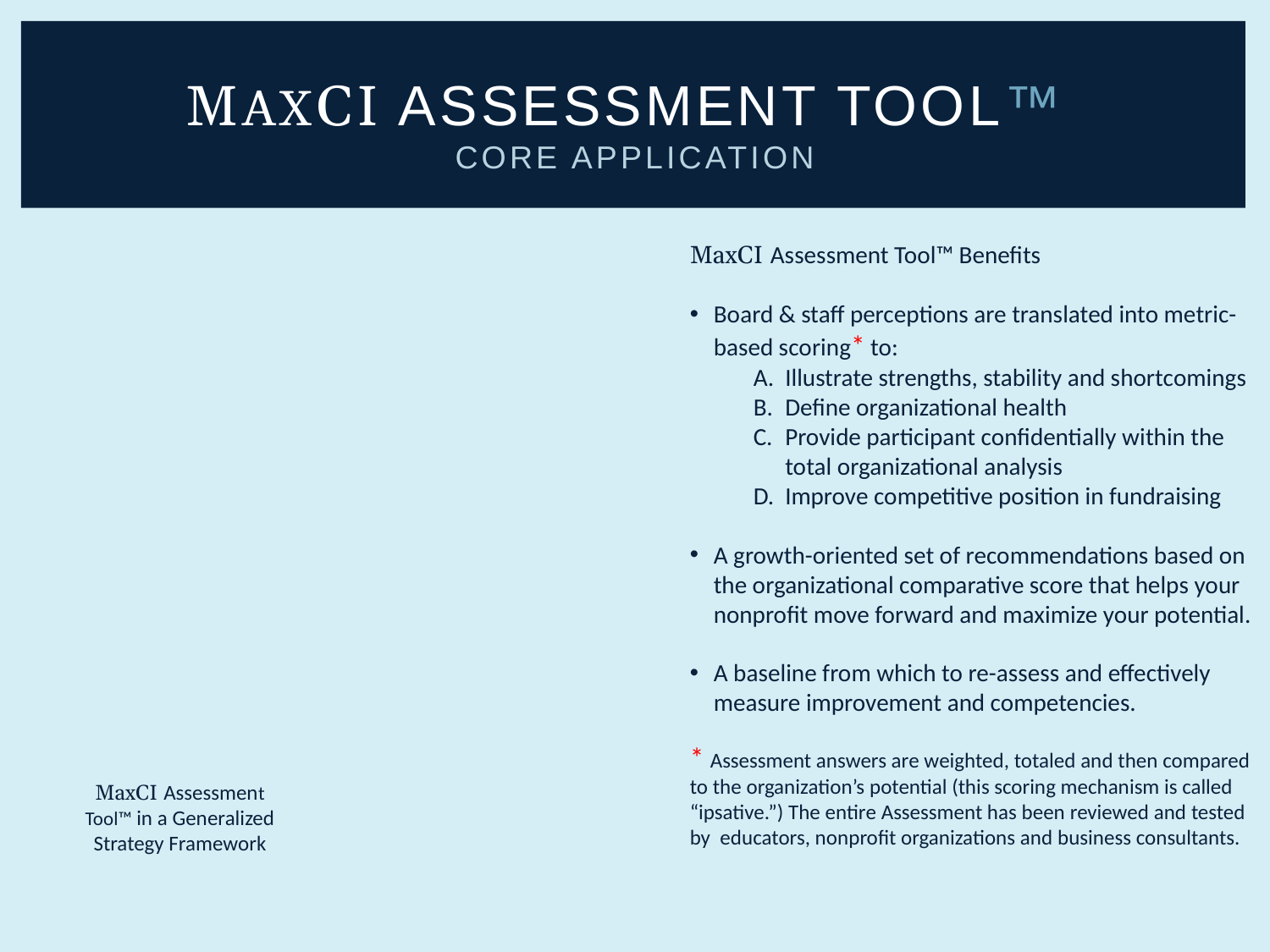

# MAXCI Assessment TOOL™ Core application

MaxCI Assessment Tool™ in a Generalized Strategy Framework

MaxCI Assessment Tool™ Benefits

Board & staff perceptions are translated into metric-based scoring* to:
Illustrate strengths, stability and shortcomings
Define organizational health
Provide participant confidentially within the total organizational analysis
Improve competitive position in fundraising

A growth-oriented set of recommendations based on the organizational comparative score that helps your nonprofit move forward and maximize your potential.

A baseline from which to re-assess and effectively measure improvement and competencies.

* Assessment answers are weighted, totaled and then compared to the organization’s potential (this scoring mechanism is called “ipsative.”) The entire Assessment has been reviewed and tested by  educators, nonprofit organizations and business consultants.